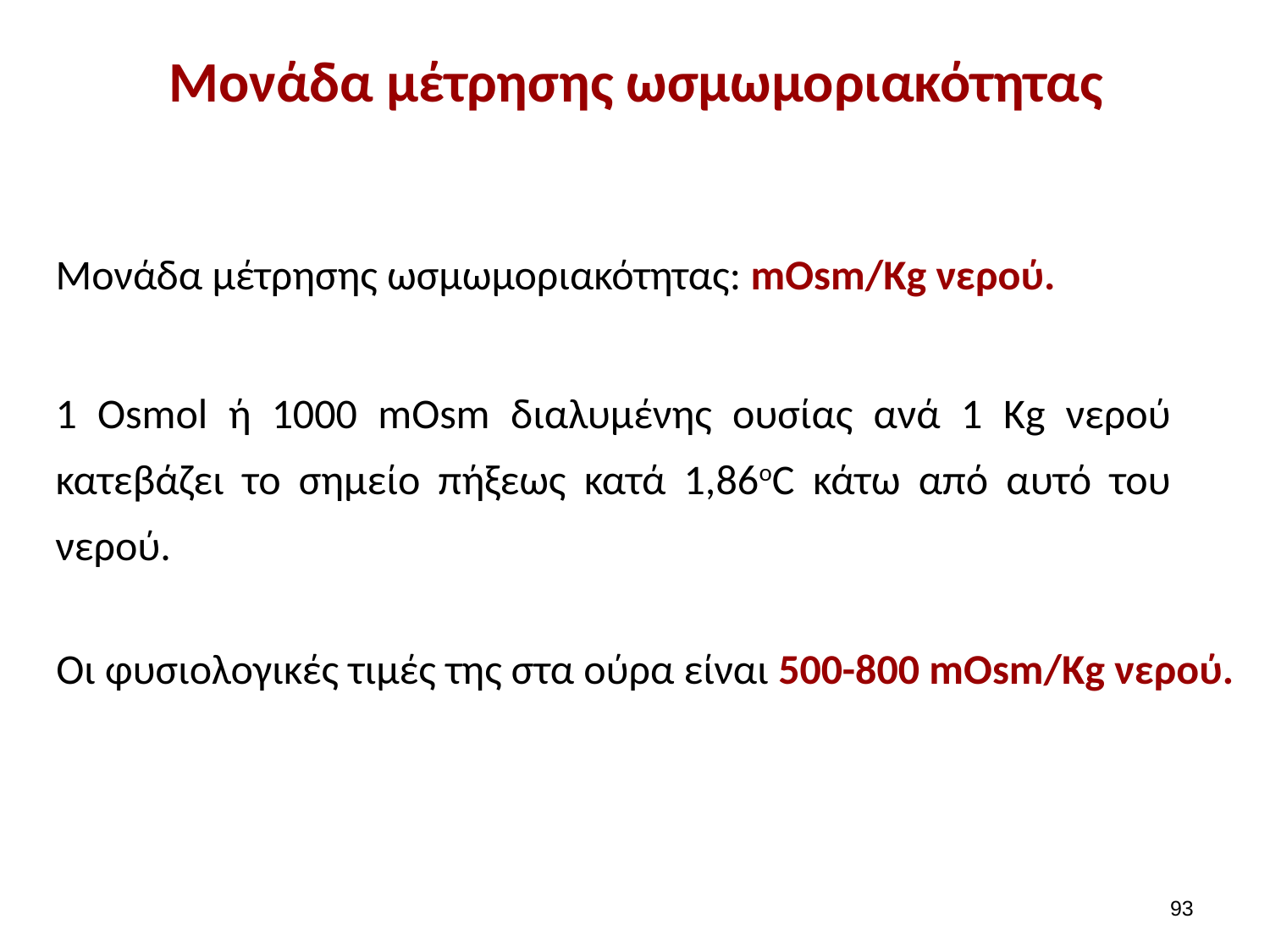

# Μονάδα μέτρησης ωσμωμοριακότητας
Mονάδα μέτρησης ωσμωμοριακότητας: mOsm/Kg νερού.
1 Osmol ή 1000 mΟsm διαλυμένης ουσίας ανά 1 Kg νερού κατεβάζει το σημείο πήξεως κατά 1,86oC κάτω από αυτό του νερού.
Οι φυσιολογικές τιμές της στα ούρα είναι 500-800 mOsm/Kg νερού.
93